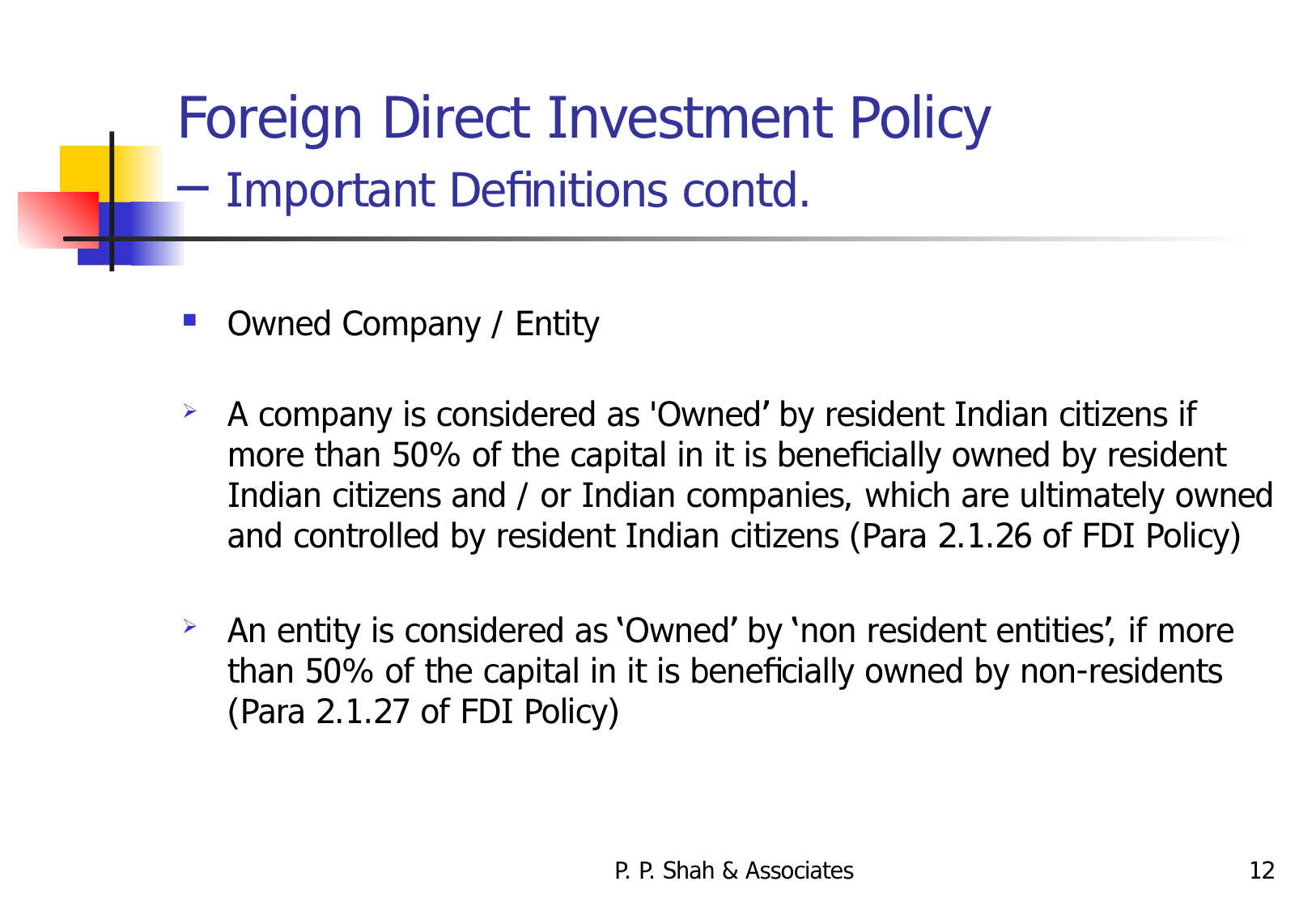

# Foreign Direct Investment Policy – Important Definitions contd.

Owned Company / Entity

A company is considered as 'Owned’ by resident Indian citizens if more than 50% of the capital in it is beneficially owned by resident Indian citizens and / or Indian companies, which are ultimately owned and controlled by resident Indian citizens (Para 2.1.26 of FDI Policy)

An entity is considered as ‘Owned’ by ‘non resident entities’, if more than 50% of the capital in it is beneficially owned by non-residents (Para 2.1.27 of FDI Policy)

P. P. Shah & Associates
12